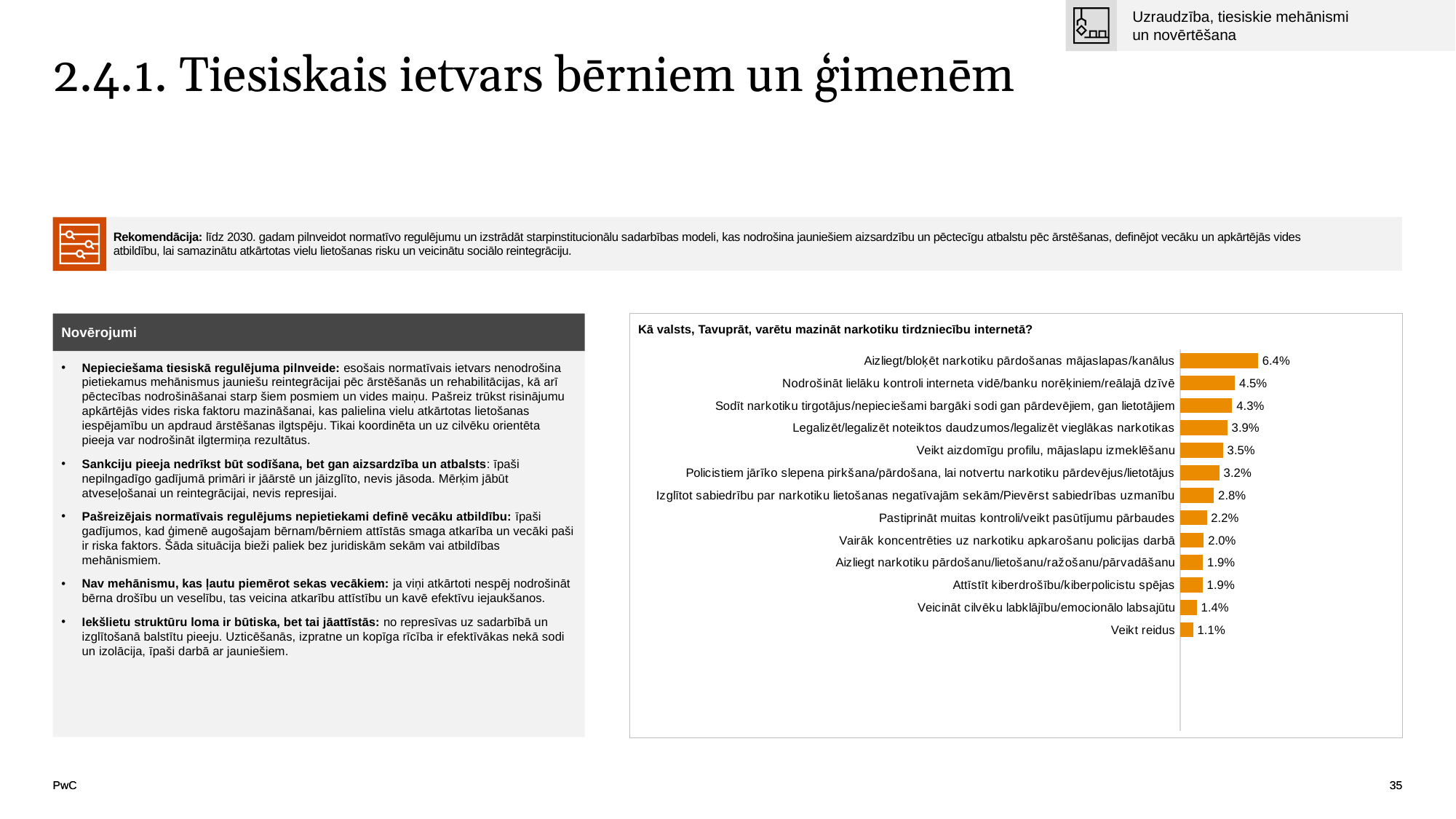

Uzraudzība, tiesiskie mehānismi
un novērtēšana

# 2.4.1. Tiesiskais ietvars bērniem un ģimenēm
|  | Rekomendācija: līdz 2030. gadam pilnveidot normatīvo regulējumu un izstrādāt starpinstitucionālu sadarbības modeli, kas nodrošina jauniešiem aizsardzību un pēctecīgu atbalstu pēc ārstēšanas, definējot vecāku un apkārtējās vides atbildību, lai samazinātu atkārtotas vielu lietošanas risku un veicinātu sociālo reintegrāciju. |  |
| --- | --- | --- |

Novērojumi
Kā valsts, Tavuprāt, varētu mazināt narkotiku tirdzniecību internetā?

### Chart

| Category |  |
|---|---|
| Aizliegt/bloķēt narkotiku pārdošanas mājaslapas/kanālus | 0.06410979507426208 |
| Nodrošināt lielāku kontroli interneta vidē/banku norēķiniem/reālajā dzīvē | 0.04512126339537507 |
| Sodīt narkotiku tirgotājus/nepieciešami bargāki sodi gan pārdevējiem, gan lietotājiem | 0.04286520022560632 |
| Legalizēt/legalizēt noteiktos daudzumos/legalizēt vieglākas narkotikas | 0.038917089678511 |
| Veikt aizdomīgu profilu, mājaslapu izmeklēšanu | 0.035344989659710474 |
| Policistiem jārīko slepena pirkšana/pārdošana, lai notvertu narkotiku pārdevējus/lietotājus | 0.03233690543335213 |
| Izglītot sabiedrību par narkotiku lietošanas negatīvajām sekām/Pievērst sabiedrības uzmanību | 0.027824779093814627 |
| Pastiprināt muitas kontroli/veikt pasūtījumu pārbaudes | 0.021996615905245348 |
| Vairāk koncentrēties uz narkotiku apkarošanu policijas darbā | 0.019552547471329198 |
| Aizliegt narkotiku pārdošanu/lietošanu/ražošanu/pārvadāšanu | 0.018800526414739612 |
| Attīstīt kiberdrošību/kiberpolicistu spējas | 0.018612521150592216 |
| Veicināt cilvēku labklājību/emocionālo labsajūtu | 0.013724384282759915 |
| Veikt reidus | 0.01071630005640158 |
Nepieciešama tiesiskā regulējuma pilnveide: esošais normatīvais ietvars nenodrošina pietiekamus mehānismus jauniešu reintegrācijai pēc ārstēšanās un rehabilitācijas, kā arī pēctecības nodrošināšanai starp šiem posmiem un vides maiņu. Pašreiz trūkst risinājumu apkārtējās vides riska faktoru mazināšanai, kas palielina vielu atkārtotas lietošanas iespējamību un apdraud ārstēšanas ilgtspēju. Tikai koordinēta un uz cilvēku orientēta pieeja var nodrošināt ilgtermiņa rezultātus.
Sankciju pieeja nedrīkst būt sodīšana, bet gan aizsardzība un atbalsts: īpaši nepilngadīgo gadījumā primāri ir jāārstē un jāizglīto, nevis jāsoda. Mērķim jābūt atveseļošanai un reintegrācijai, nevis represijai.
Pašreizējais normatīvais regulējums nepietiekami definē vecāku atbildību: īpaši gadījumos, kad ģimenē augošajam bērnam/bērniem attīstās smaga atkarība un vecāki paši ir riska faktors. Šāda situācija bieži paliek bez juridiskām sekām vai atbildības mehānismiem.
Nav mehānismu, kas ļautu piemērot sekas vecākiem: ja viņi atkārtoti nespēj nodrošināt bērna drošību un veselību, tas veicina atkarību attīstību un kavē efektīvu iejaukšanos.
Iekšlietu struktūru loma ir būtiska, bet tai jāattīstās: no represīvas uz sadarbībā un izglītošanā balstītu pieeju. Uzticēšanās, izpratne un kopīga rīcība ir efektīvākas nekā sodi un izolācija, īpaši darbā ar jauniešiem.
PwC
35
35